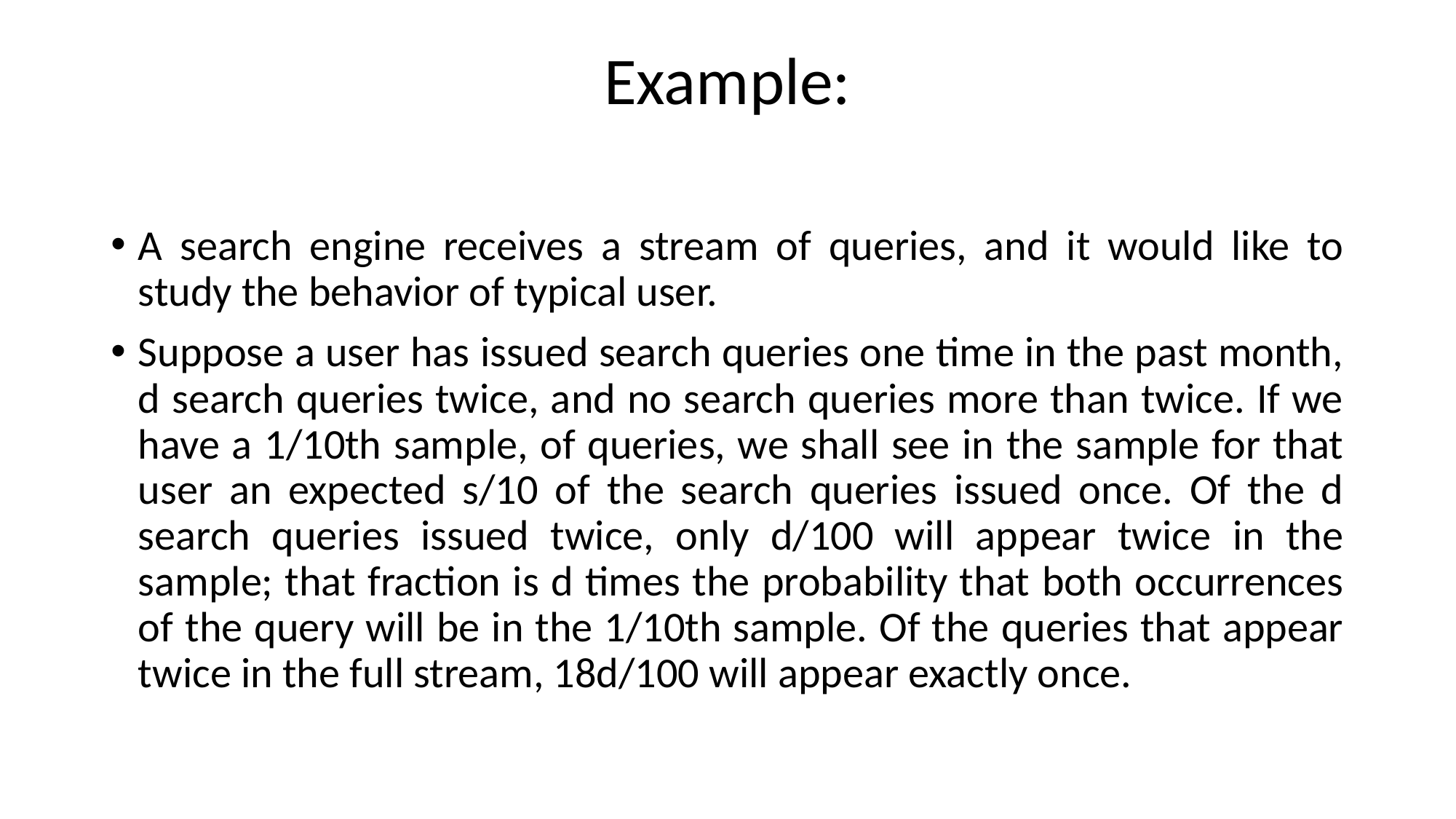

# Example:
A search engine receives a stream of queries, and it would like to study the behavior of typical user.
Suppose a user has issued search queries one time in the past month, d search queries twice, and no search queries more than twice. If we have a 1/10th sample, of queries, we shall see in the sample for that user an expected s/10 of the search queries issued once. Of the d search queries issued twice, only d/100 will appear twice in the sample; that fraction is d times the probability that both occurrences of the query will be in the 1/10th sample. Of the queries that appear twice in the full stream, 18d/100 will appear exactly once.